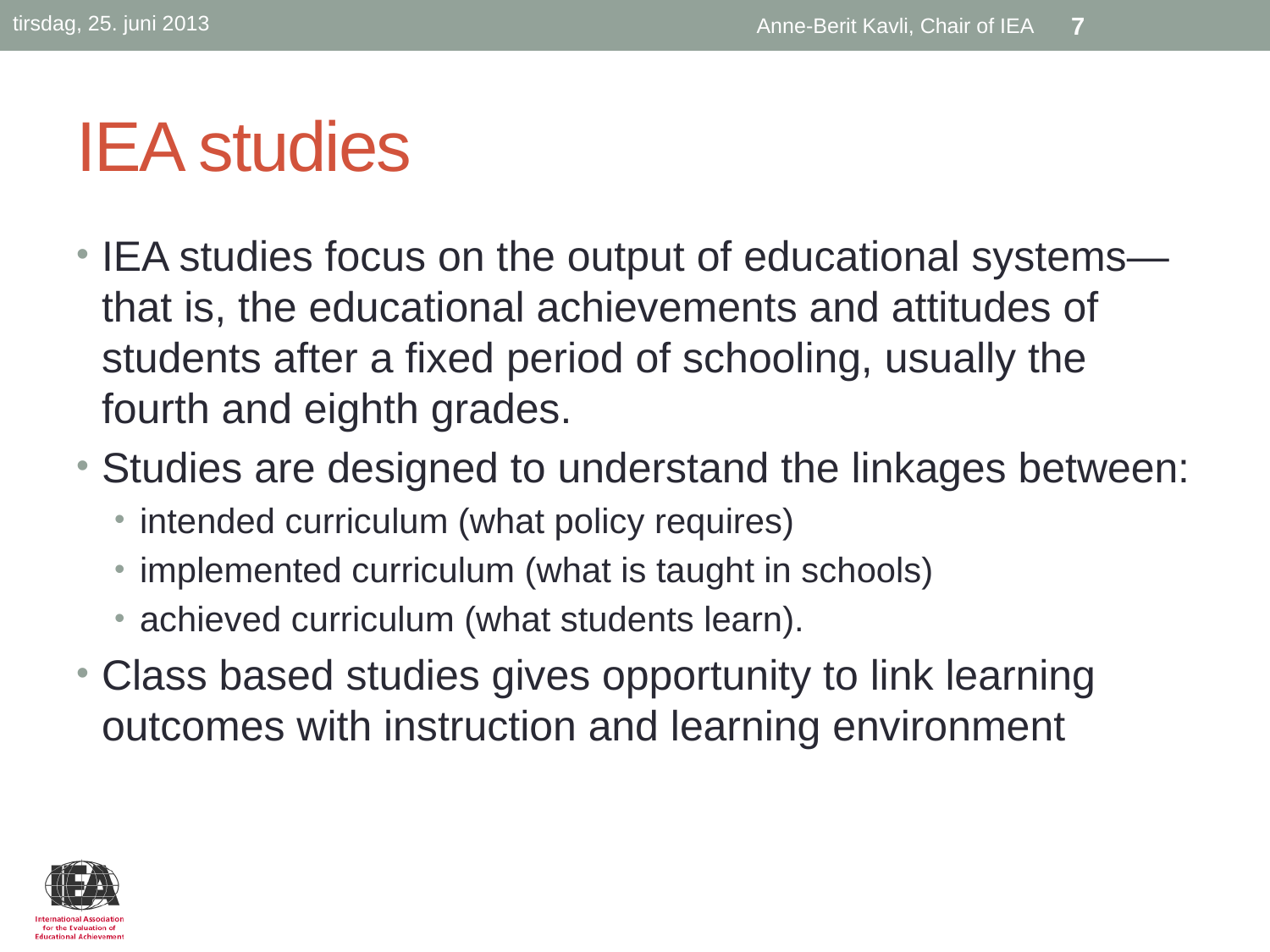

tirsdag, 25. juni 2013
Anne-Berit Kavli, Chair of IEA
7
# IEA studies
IEA studies focus on the output of educational systems—that is, the educational achievements and attitudes of students after a fixed period of schooling, usually the fourth and eighth grades.
Studies are designed to understand the linkages between:
intended curriculum (what policy requires)
implemented curriculum (what is taught in schools)
achieved curriculum (what students learn).
Class based studies gives opportunity to link learning outcomes with instruction and learning environment